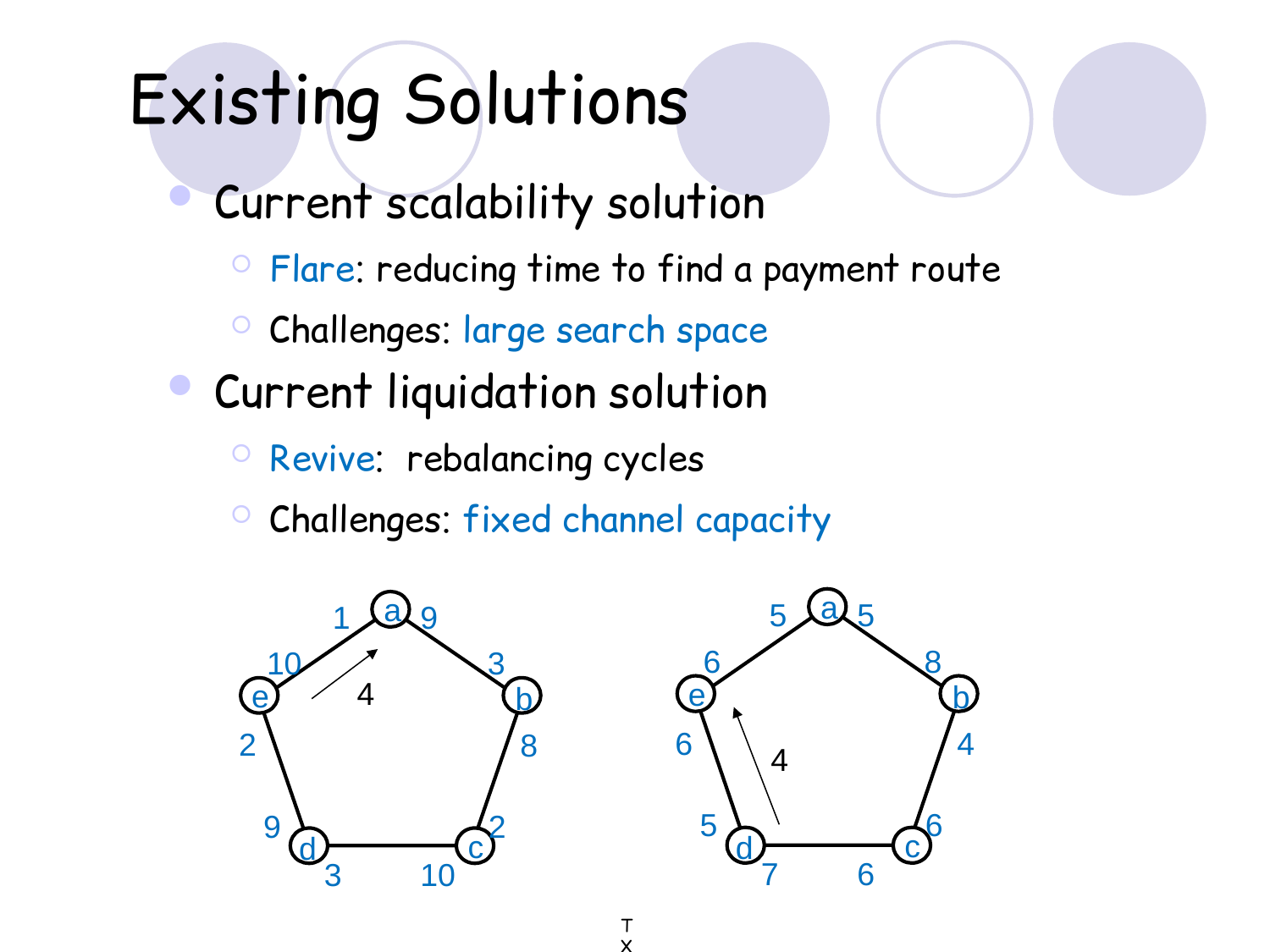

# Existing Solutions
Current scalability solution
Flare: reducing time to find a payment route
Challenges: large search space
Current liquidation solution
Revive:  rebalancing cycles
Challenges: fixed channel capacity

a

5
5
6
8
e
b
6
4
5
6
c
d
7
6
a

1
9
10
3
e
b
2
8
9
2
c
d
3
10
4
4
TX